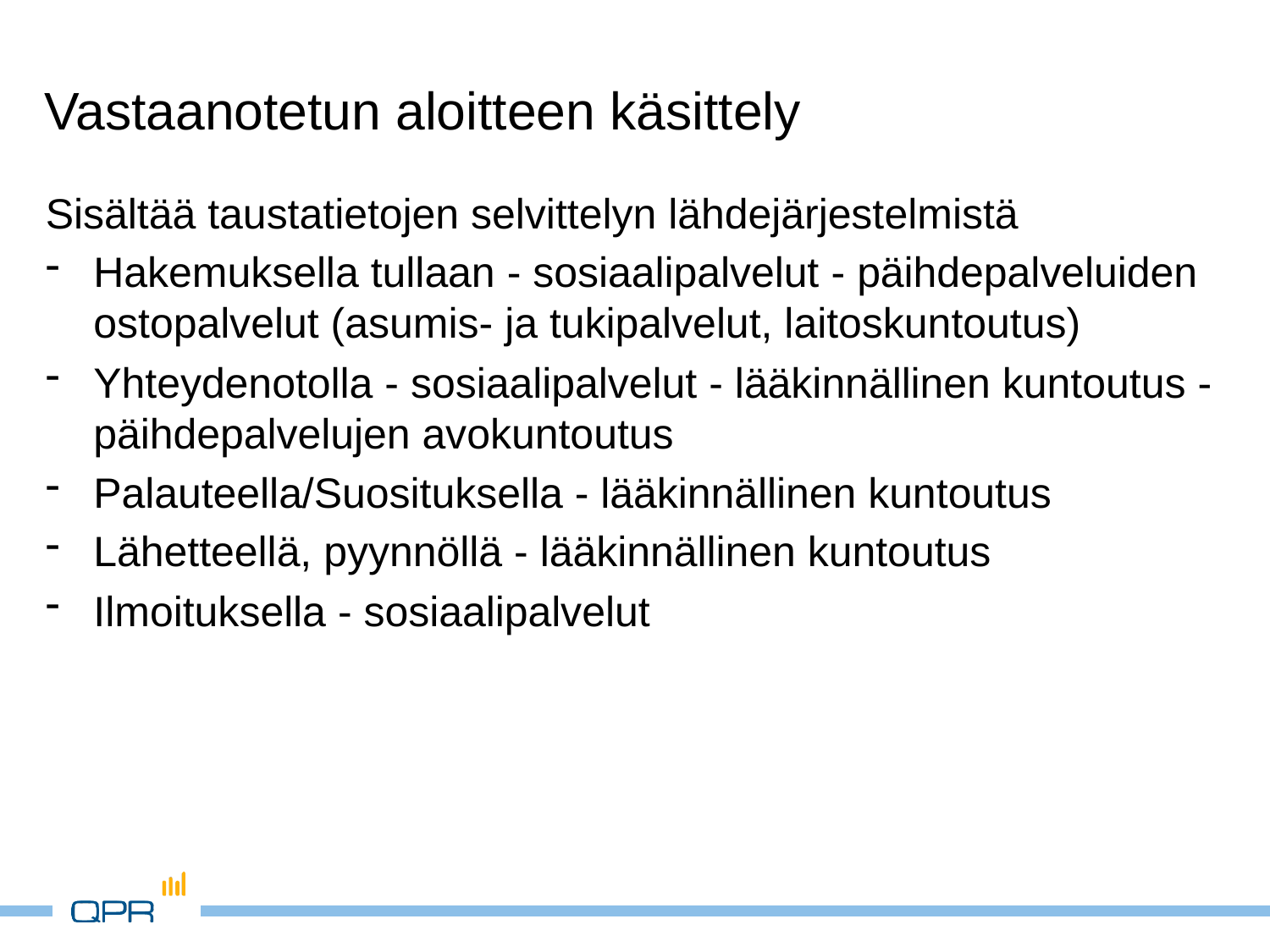

# Vastaanotetun aloitteen käsittely
Sisältää taustatietojen selvittelyn lähdejärjestelmistä
Hakemuksella tullaan - sosiaalipalvelut - päihdepalveluiden ostopalvelut (asumis- ja tukipalvelut, laitoskuntoutus)
Yhteydenotolla - sosiaalipalvelut - lääkinnällinen kuntoutus - päihdepalvelujen avokuntoutus
Palauteella/Suosituksella - lääkinnällinen kuntoutus
Lähetteellä, pyynnöllä - lääkinnällinen kuntoutus
Ilmoituksella - sosiaalipalvelut